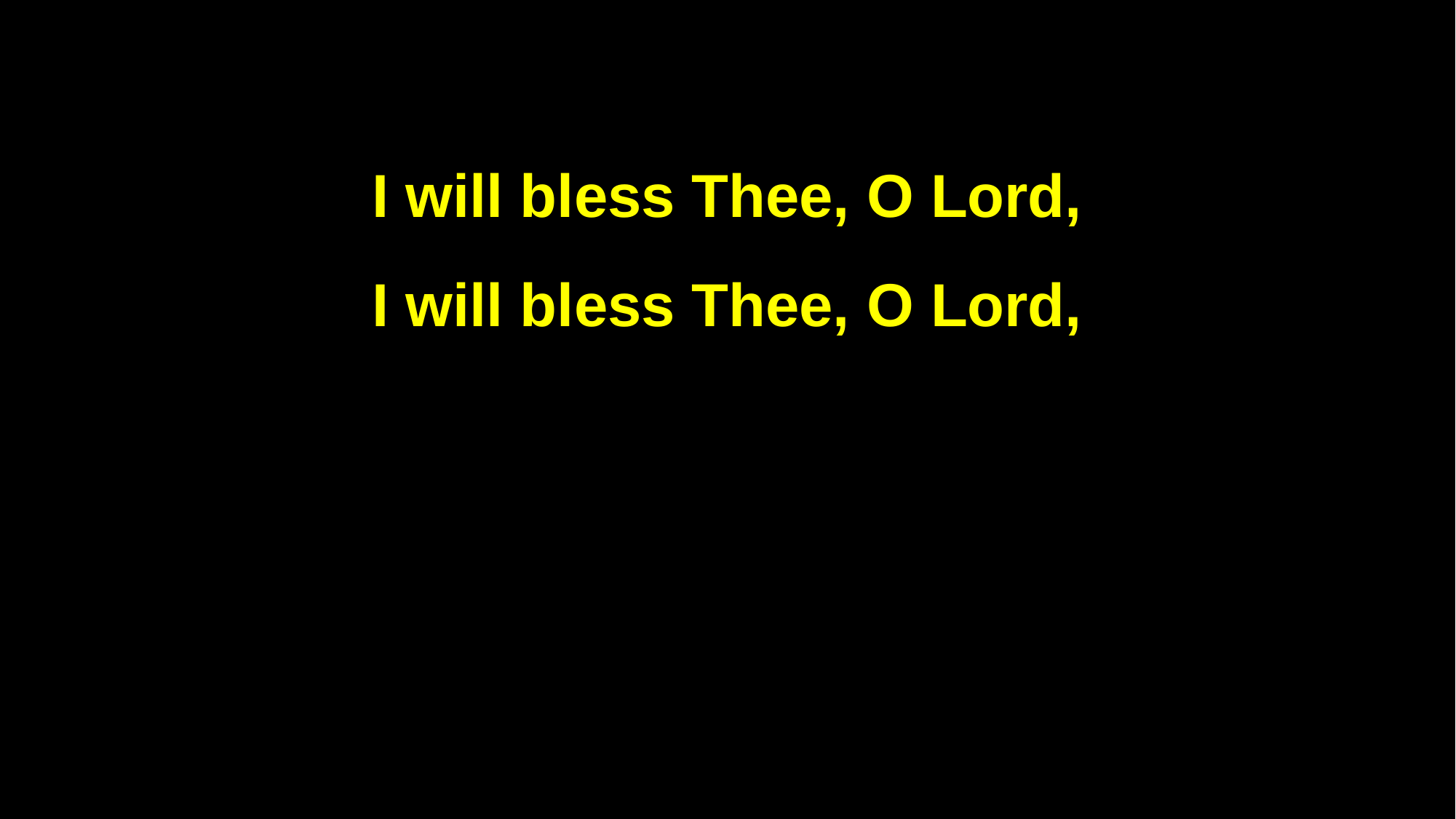

I will bless Thee, O Lord,
I will bless Thee, O Lord,